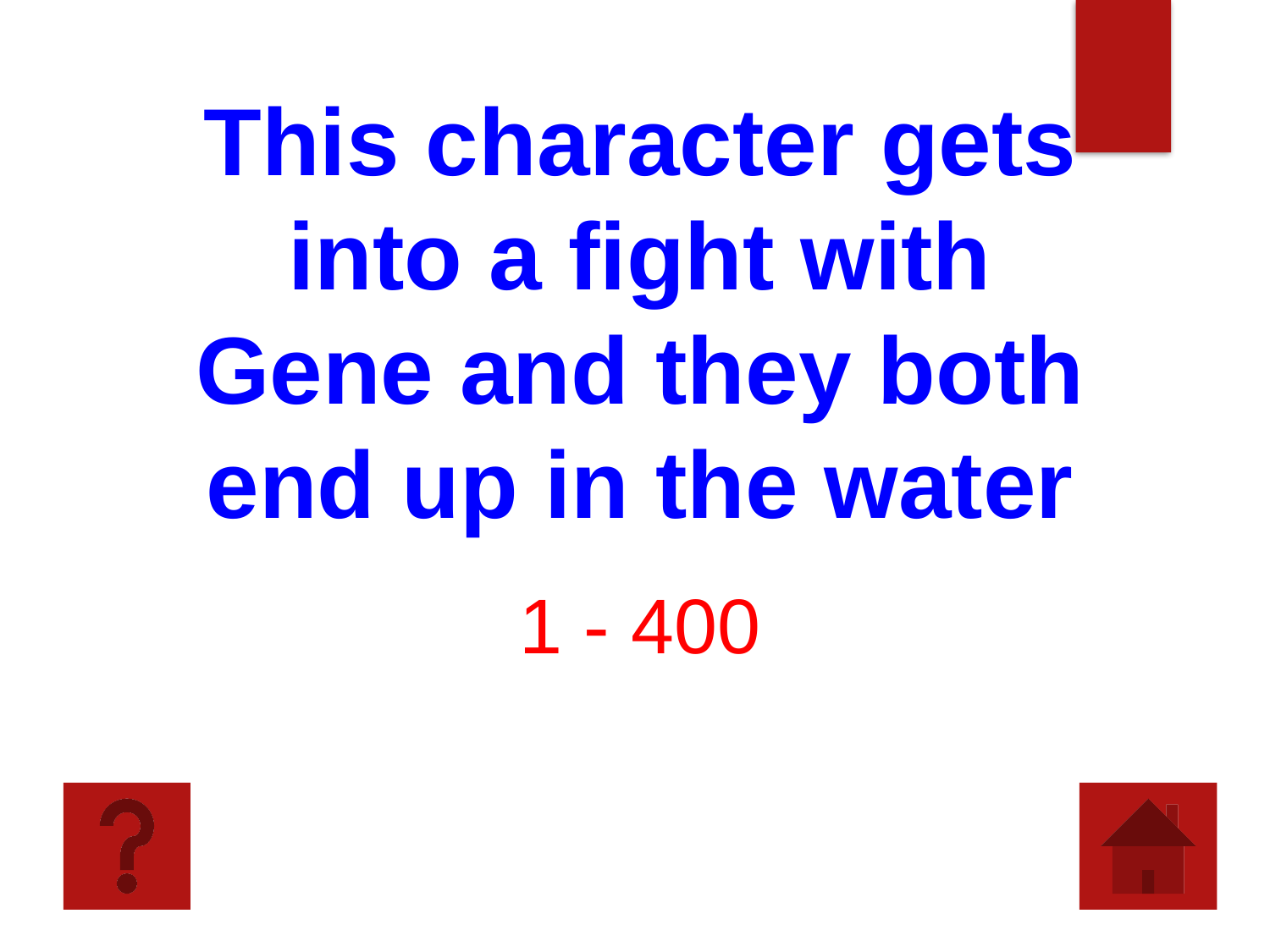

This character gets into a fight with Gene and they both end up in the water
1 - 400